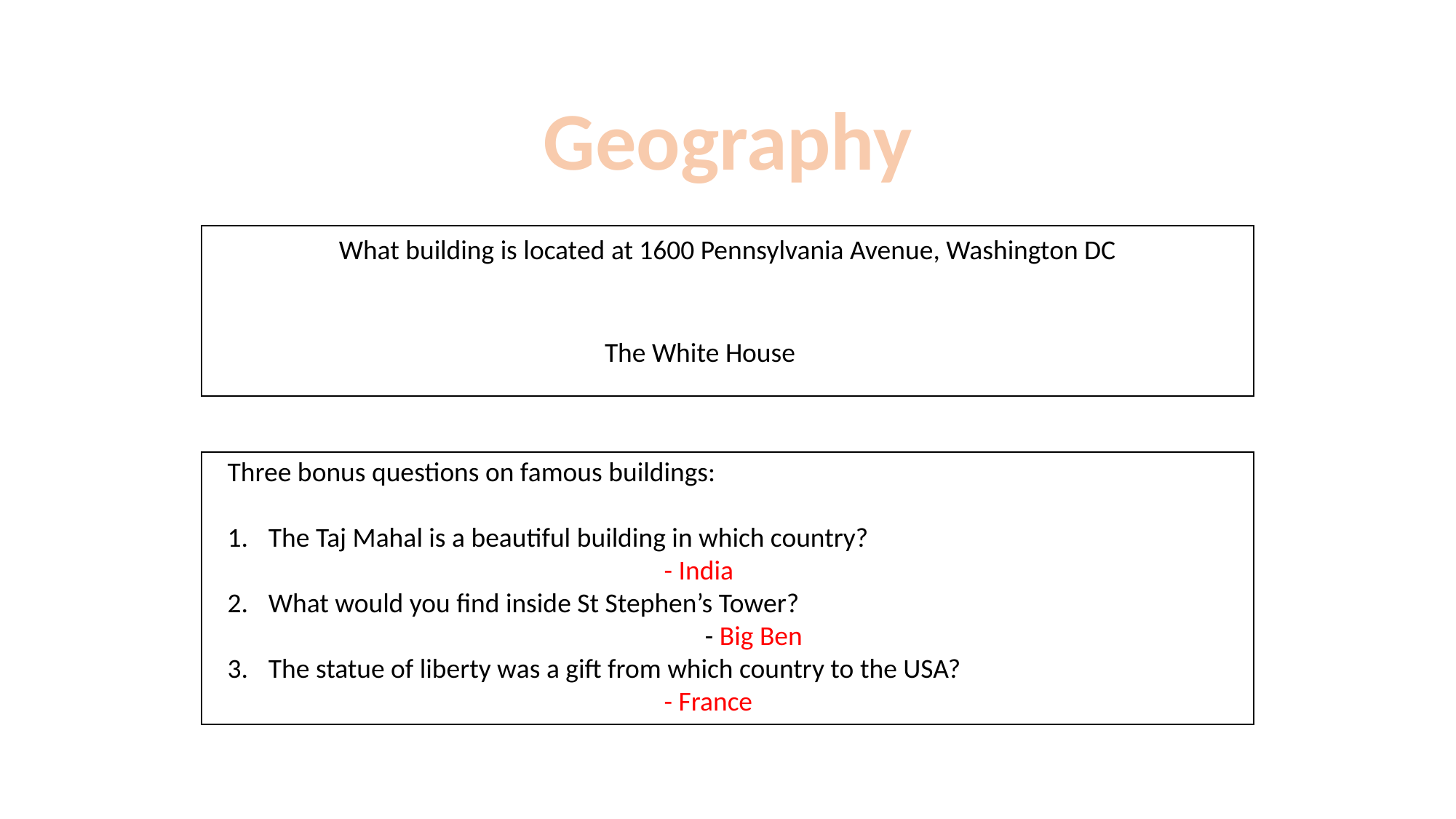

Geography

What building is located at 1600 Pennsylvania Avenue, Washington DC
The White House
Three bonus questions on famous buildings:

The Taj Mahal is a beautiful building in which country?
				- India
What would you find inside St Stephen’s Tower?								- Big Ben
The statue of liberty was a gift from which country to the USA?
- France